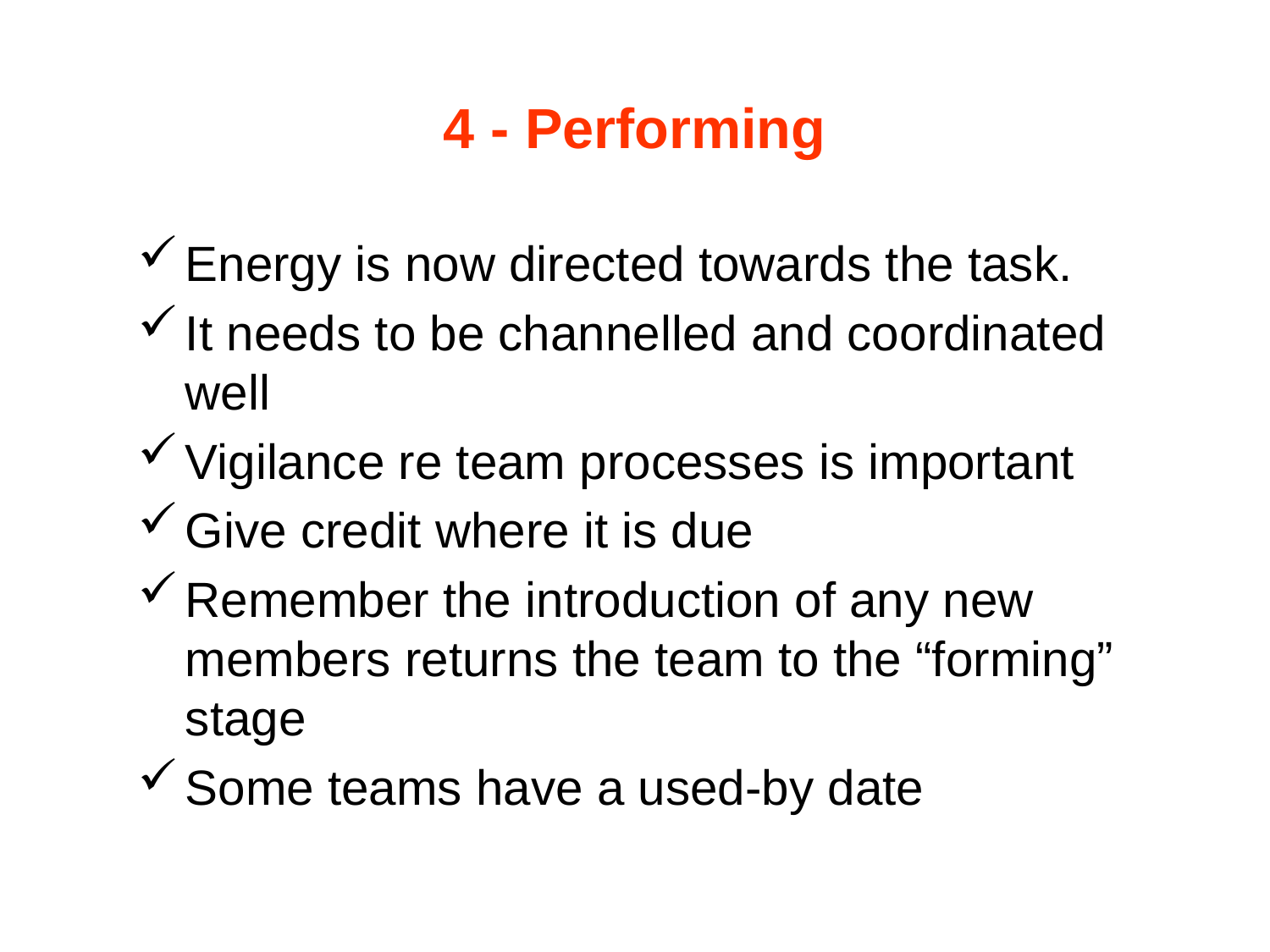

# 4 - Performing
Energy is now directed towards the task.
It needs to be channelled and coordinated well
Vigilance re team processes is important
Give credit where it is due
Remember the introduction of any new members returns the team to the “forming” stage
Some teams have a used-by date